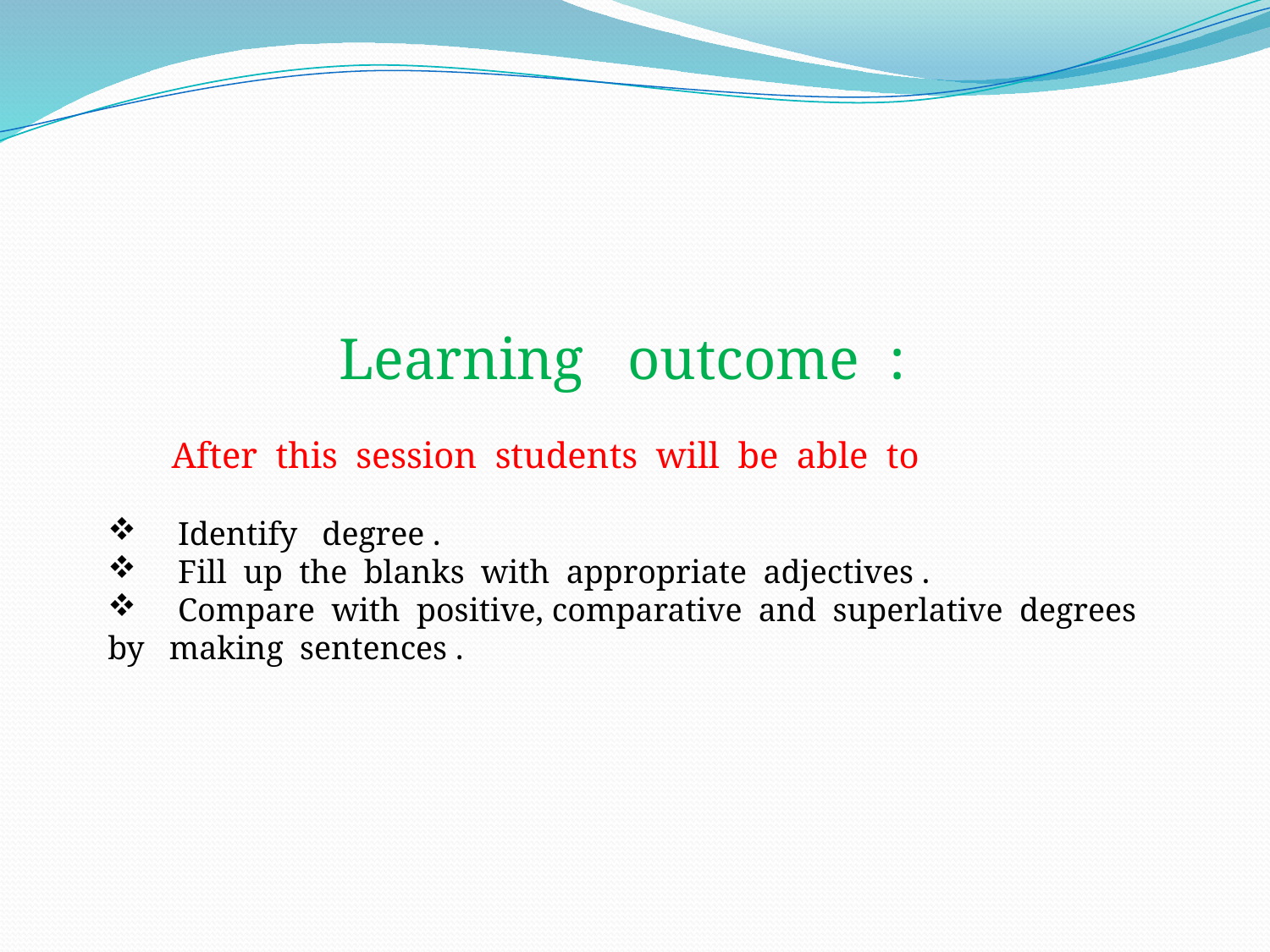

Learning   outcome  :

       After  this  session  students  will  be  able  to

     Identify   degree .
     Fill  up  the  blanks  with  appropriate  adjectives .
     Compare  with  positive, comparative  and  superlative  degrees   by   making  sentences .